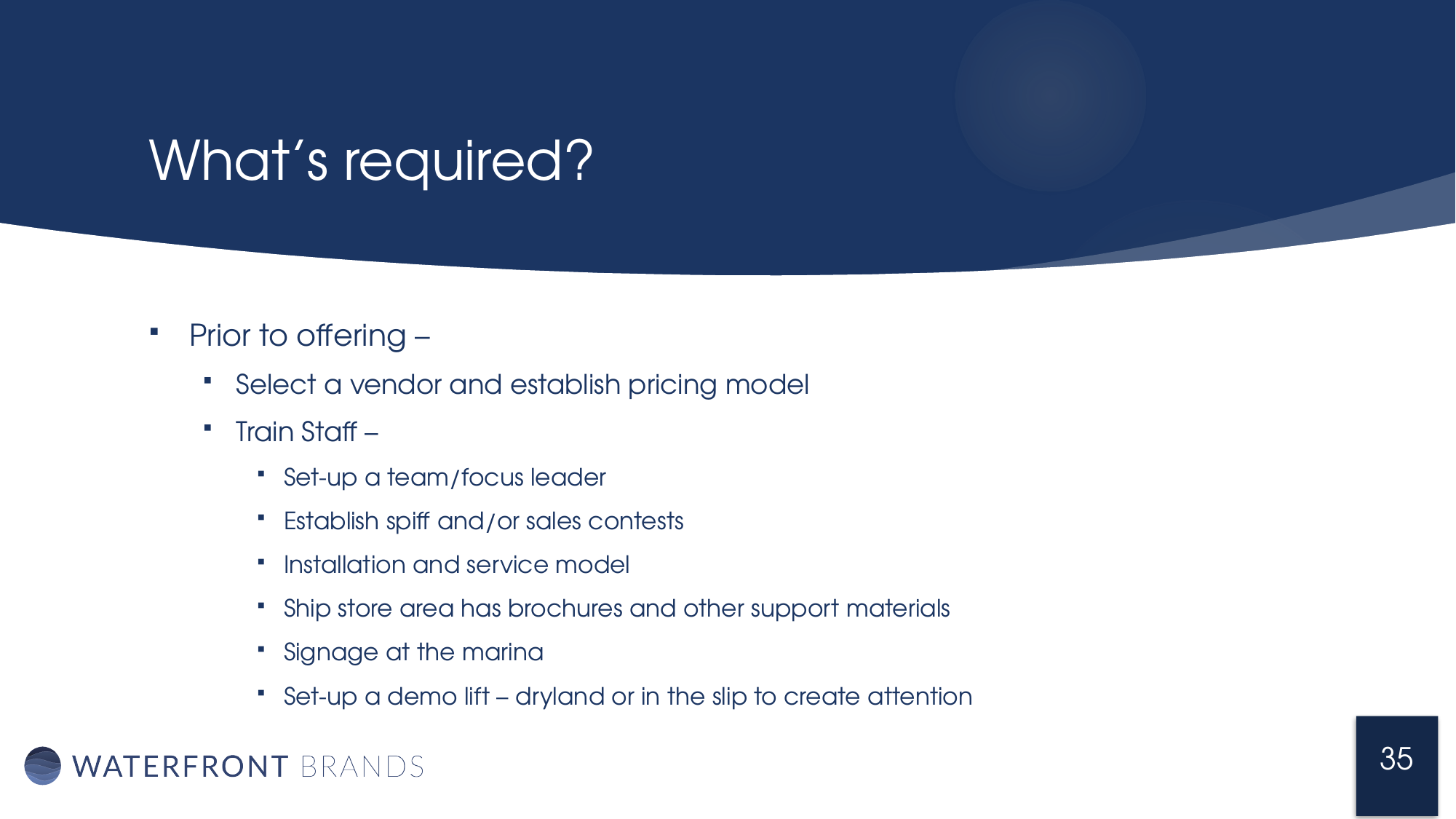

# What’s required?
Prior to offering –
Select a vendor and establish pricing model
Train Staff –
Set-up a team/focus leader
Establish spiff and/or sales contests
Installation and service model
Ship store area has brochures and other support materials
Signage at the marina
Set-up a demo lift – dryland or in the slip to create attention